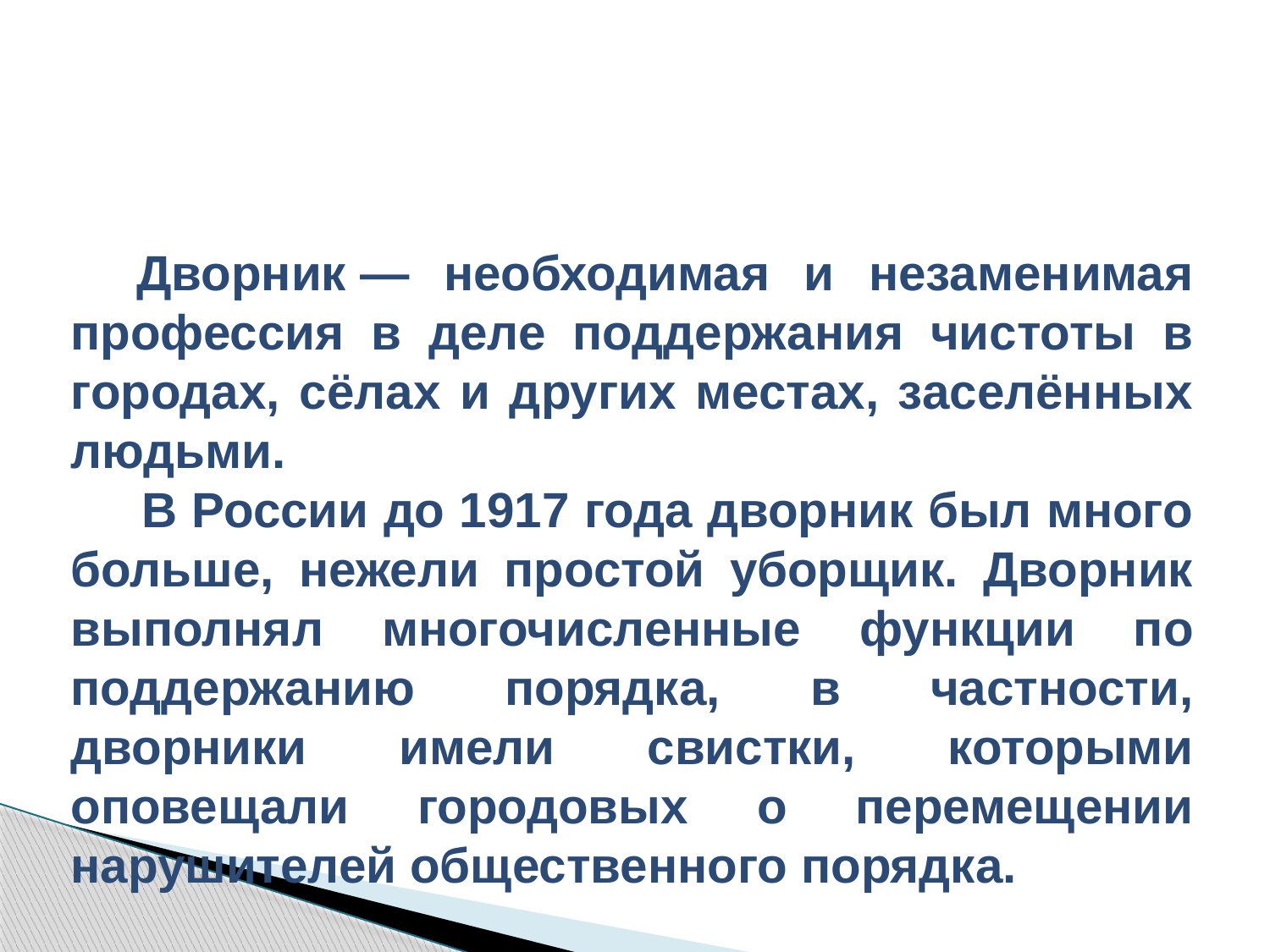

Дворник — необходимая и незаменимая профессия в деле поддержания чистоты в городах, сёлах и других местах, заселённых людьми.
     В России до 1917 года дворник был много больше, нежели простой уборщик. Дворник выполнял многочисленные функции по поддержанию порядка, в частности, дворники имели свистки, которыми оповещали городовых о перемещении нарушителей общественного порядка.